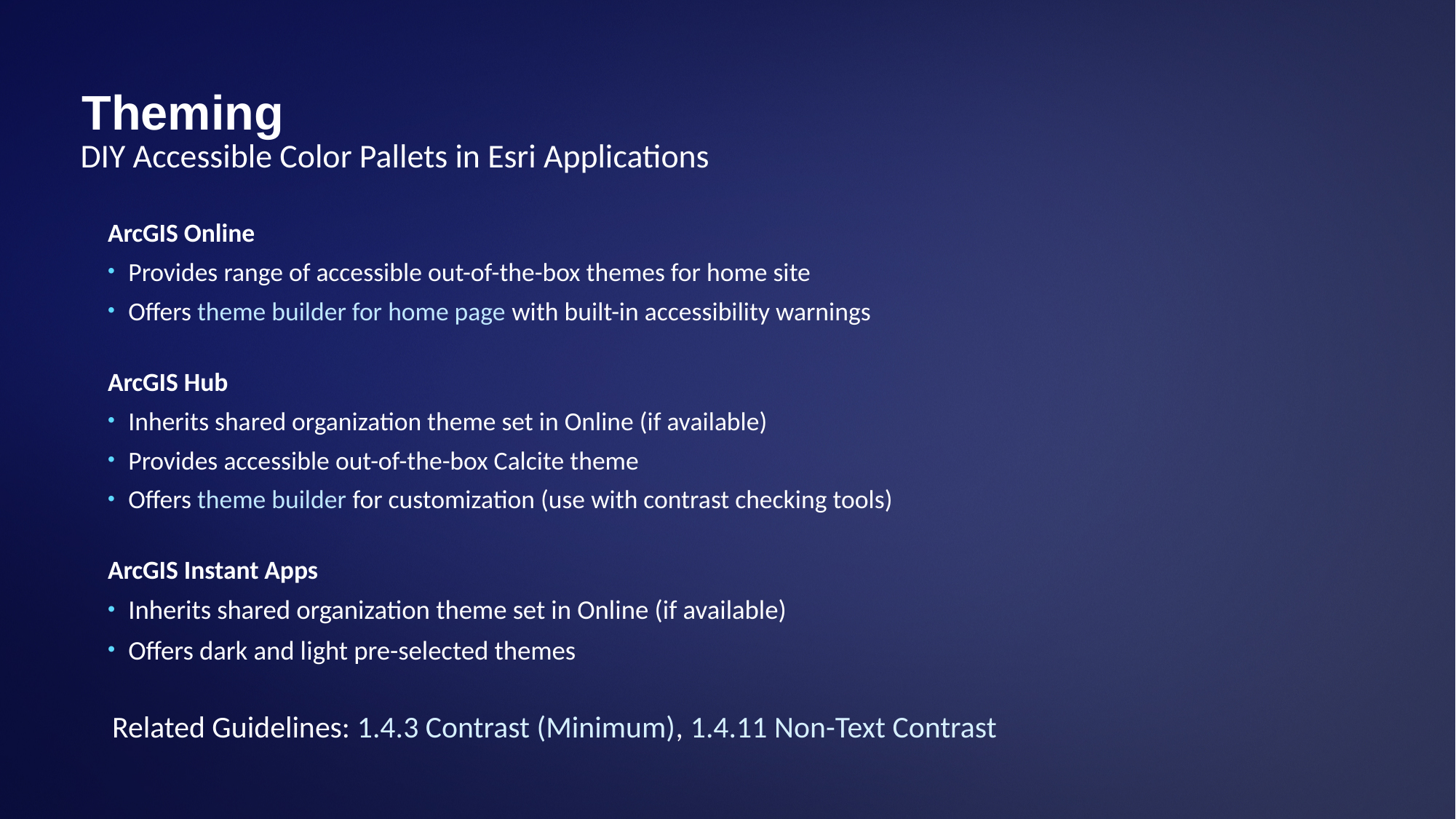

# Theming
DIY Accessible Color Pallets in Esri Applications
ArcGIS Online
Provides range of accessible out-of-the-box themes for home site
Offers theme builder for home page with built-in accessibility warnings
ArcGIS Hub
Inherits shared organization theme set in Online (if available)
Provides accessible out-of-the-box Calcite theme
Offers theme builder for customization (use with contrast checking tools)
ArcGIS Instant Apps
Inherits shared organization theme set in Online (if available)
Offers dark and light pre-selected themes
Related Guidelines: 1.4.3 Contrast (Minimum), 1.4.11 Non-Text Contrast